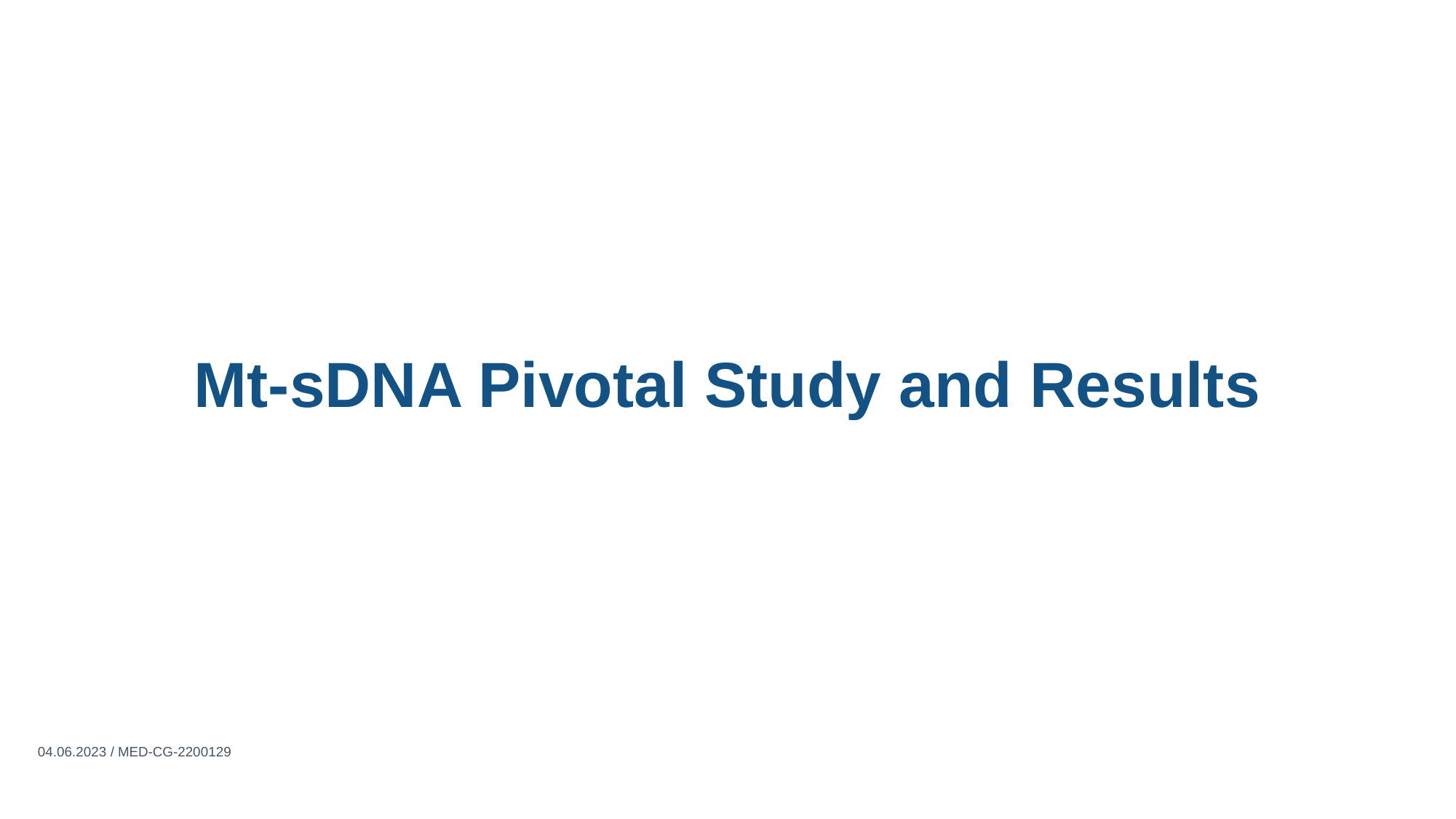

# Mt-sDNA Pivotal Study and Results
04.06.2023 / MED-CG-2200129